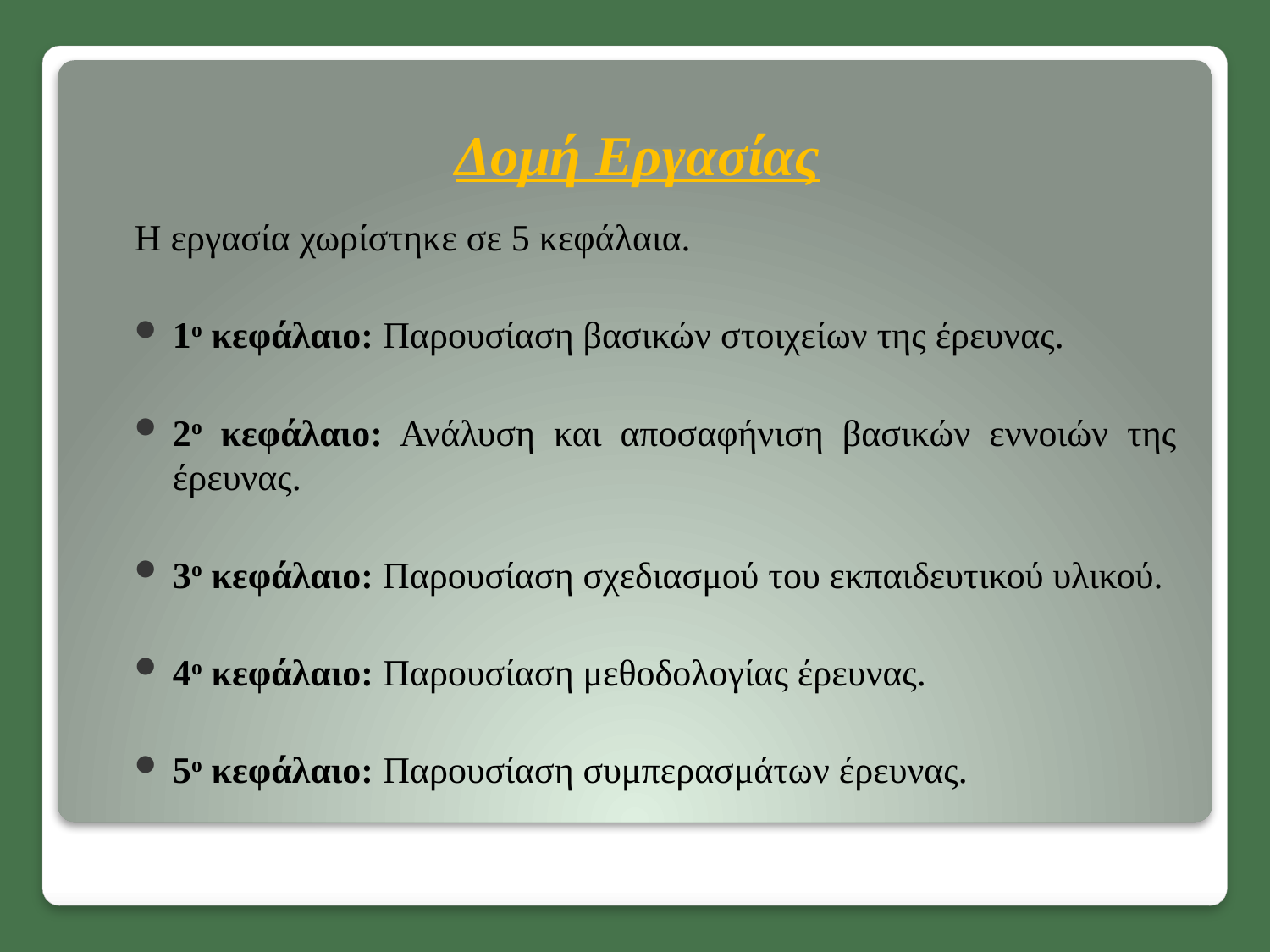

# Δομή Εργασίας
Η εργασία χωρίστηκε σε 5 κεφάλαια.

1ο κεφάλαιο: Παρουσίαση βασικών στοιχείων της έρευνας.

2ο κεφάλαιο: Ανάλυση και αποσαφήνιση βασικών εννοιών της έρευνας.

3ο κεφάλαιο: Παρουσίαση σχεδιασμού του εκπαιδευτικού υλικού.

4ο κεφάλαιο: Παρουσίαση μεθοδολογίας έρευνας.

5ο κεφάλαιο: Παρουσίαση συμπερασμάτων έρευνας.